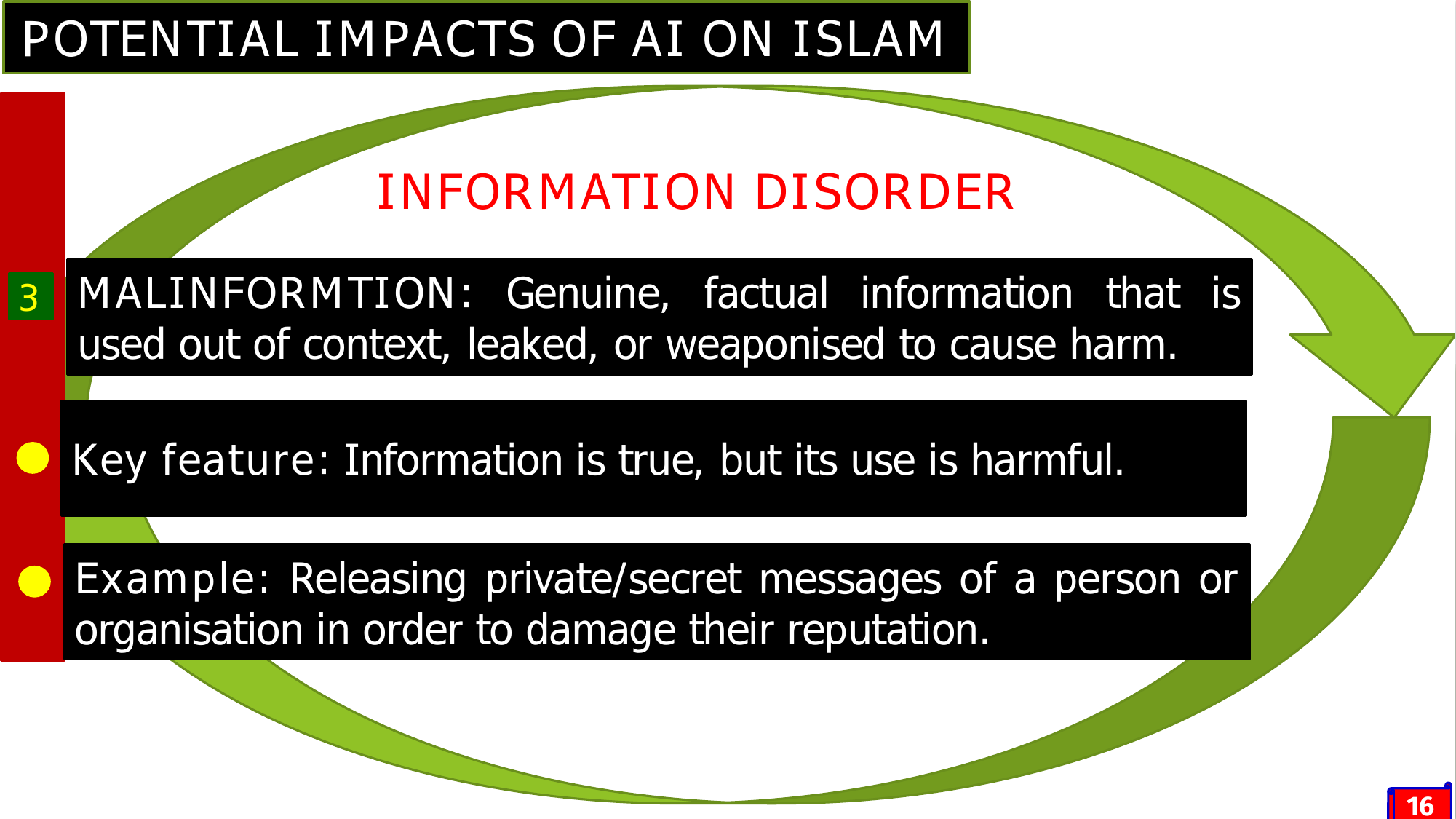

POTENTIAL IMPACTS OF AI ON ISLAM

#

INFORMATION DISORDER

MALINFORMTION: Genuine, factual information that is used out of context, leaked, or weaponised to cause harm.
3
Key feature: Information is true, but its use is harmful.

Example: Releasing private/secret messages of a person or organisation in order to damage their reputation.

16